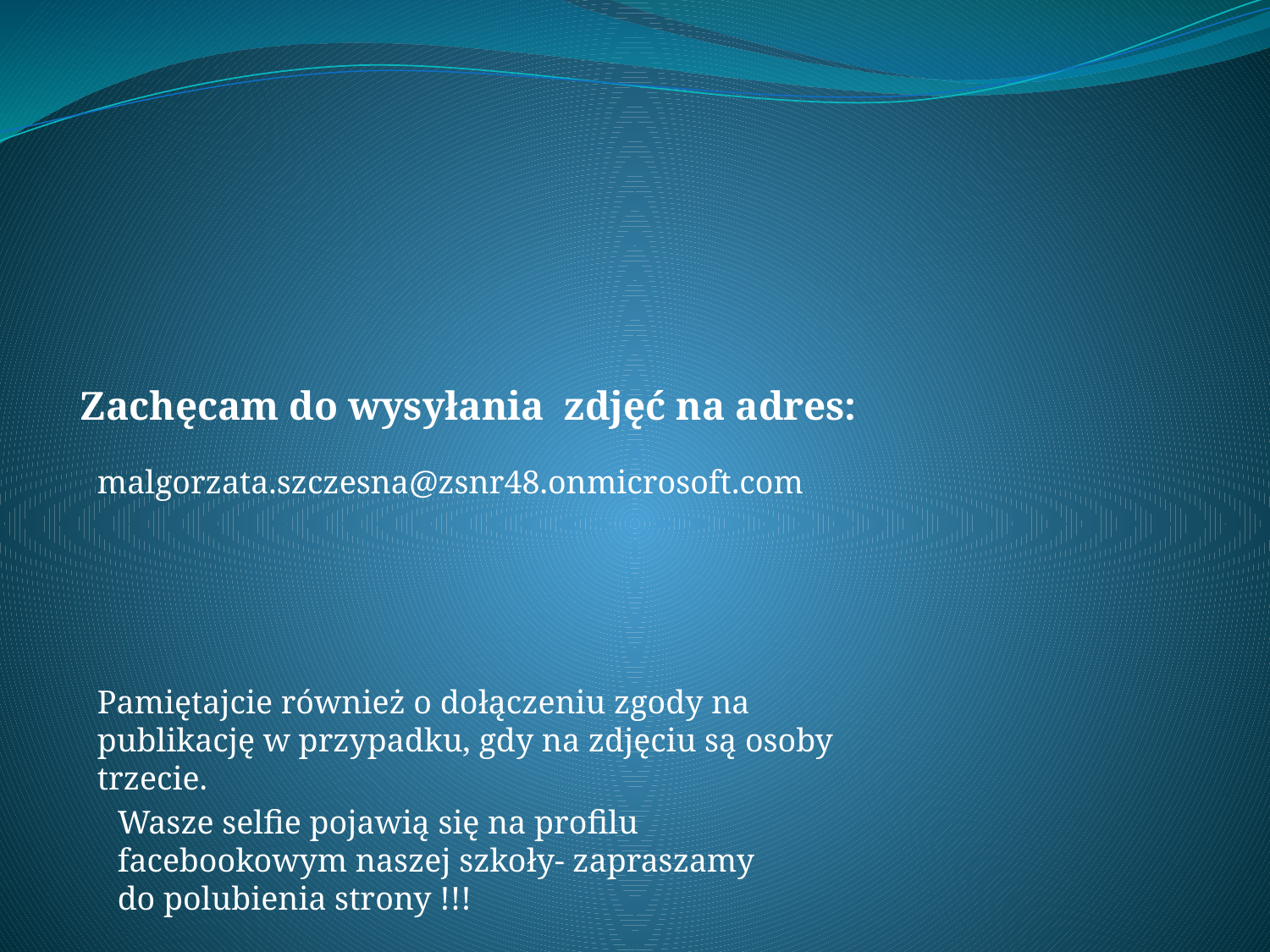

#
Zachęcam do wysyłania  zdjęć na adres:

malgorzata.szczesna@zsnr48.onmicrosoft.com
Pamiętajcie również o dołączeniu zgody na publikację w przypadku, gdy na zdjęciu są osoby trzecie.
Wasze selfie pojawią się na profilu facebookowym naszej szkoły- zapraszamy do polubienia strony !!!